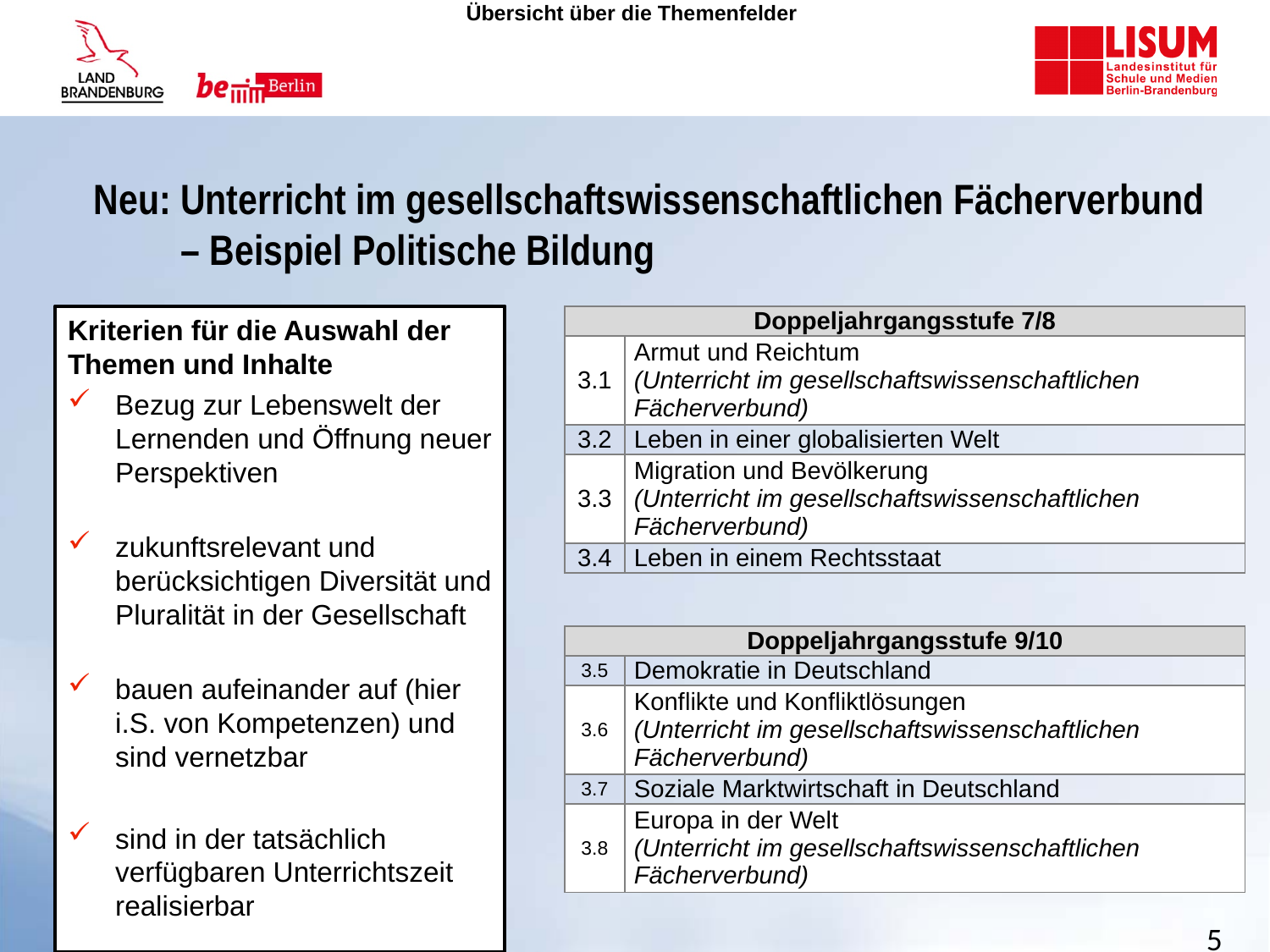

Übersicht über die Themenfelder

Neu: Unterricht im gesellschaftswissenschaftlichen Fächerverbund
         – Beispiel Politische Bildung

| Doppeljahrgangsstufe 7/8 |  |
| --- | --- |
| 3.1 | Armut und Reichtum (Unterricht im gesellschaftswissenschaftlichen Fächerverbund) |
| 3.2 | Leben in einer globalisierten Welt |
| 3.3 | Migration und Bevölkerung (Unterricht im gesellschaftswissenschaftlichen Fächerverbund) |
| 3.4 | Leben in einem Rechtsstaat |
Kriterien für die Auswahl der Themen und Inhalte
Bezug zur Lebenswelt der Lernenden und Öffnung neuer Perspektiven
zukunftsrelevant und berücksichtigen Diversität und Pluralität in der Gesellschaft
bauen aufeinander auf (hier i.S. von Kompetenzen) und sind vernetzbar

sind in der tatsächlich verfügbaren Unterrichtszeit realisierbar

| Doppeljahrgangsstufe 9/10 |  |
| --- | --- |
| 3.5 | Demokratie in Deutschland |
| 3.6 | Konflikte und Konfliktlösungen (Unterricht im gesellschaftswissenschaftlichen Fächerverbund) |
| 3.7 | Soziale Marktwirtschaft in Deutschland |
| 3.8 | Europa in der Welt (Unterricht im gesellschaftswissenschaftlichen Fächerverbund) |
5